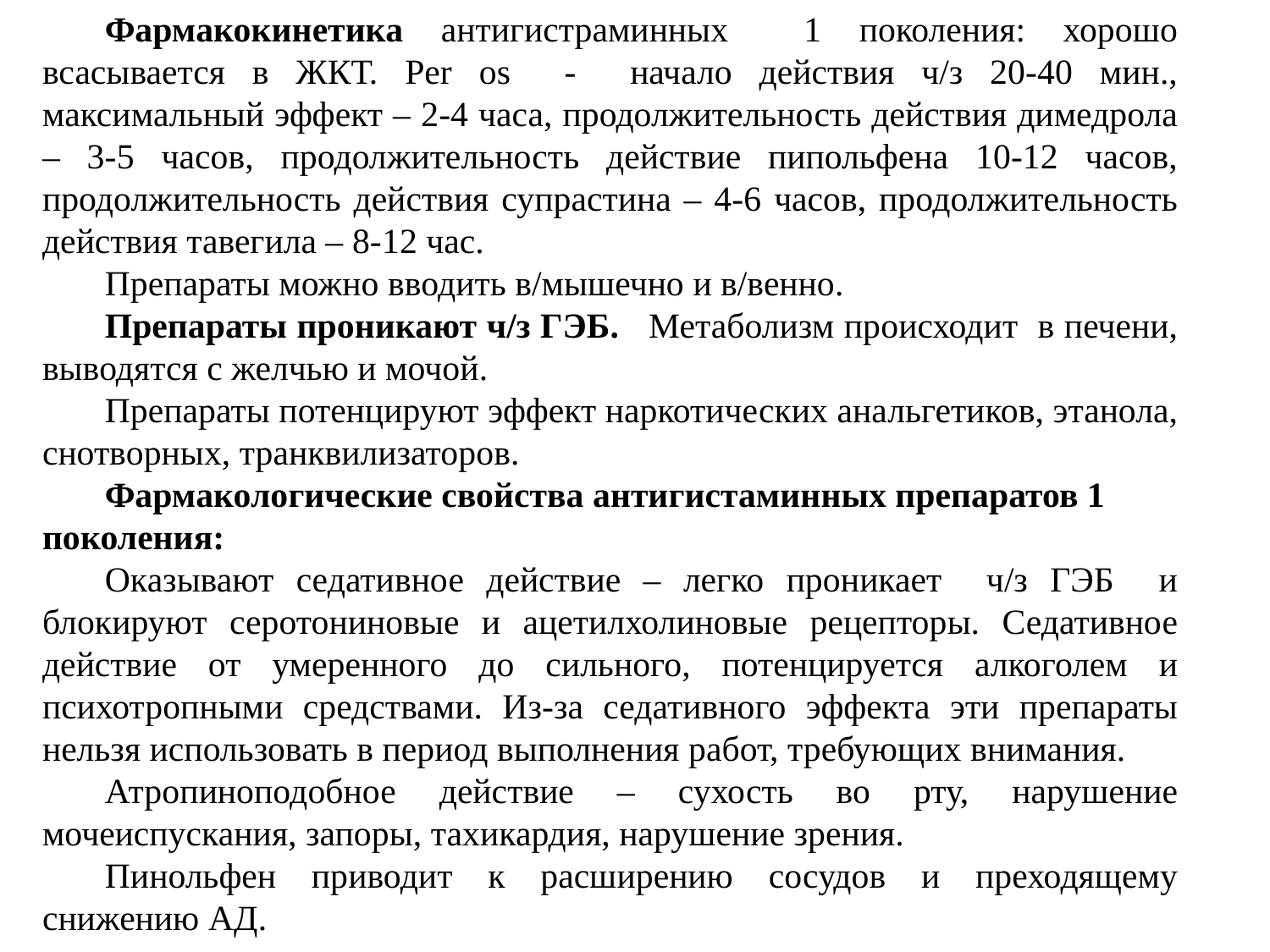

Фармакокинетика антигистраминных  1 поколения: хорошо всасывается в ЖКТ. Per os  -  начало действия ч/з 20-40 мин., максимальный эффект – 2-4 часа, продолжительность действия димедрола – 3-5 часов, продолжительность действие пипольфена 10-12 часов, продолжительность действия супрастина – 4-6 часов, продолжительность действия тавегила – 8-12 час.
Препараты можно вводить в/мышечно и в/венно.
Препараты проникают ч/з ГЭБ.   Метаболизм происходит  в печени, выводятся с желчью и мочой.
Препараты потенцируют эффект наркотических анальгетиков, этанола, снотворных, транквилизаторов.
Фармакологические свойства антигистаминных препаратов 1 поколения:
Оказывают седативное действие – легко проникает  ч/з ГЭБ  и блокируют серотониновые и ацетилхолиновые рецепторы. Седативное действие от умеренного до сильного, потенцируется алкоголем и психотропными средствами. Из-за седативного эффекта эти препараты нельзя использовать в период выполнения работ, требующих внимания.
Атропиноподобное действие – сухость во рту, нарушение мочеиспускания, запоры, тахикардия, нарушение зрения.
Пинольфен приводит к расширению сосудов и преходящему снижению АД.